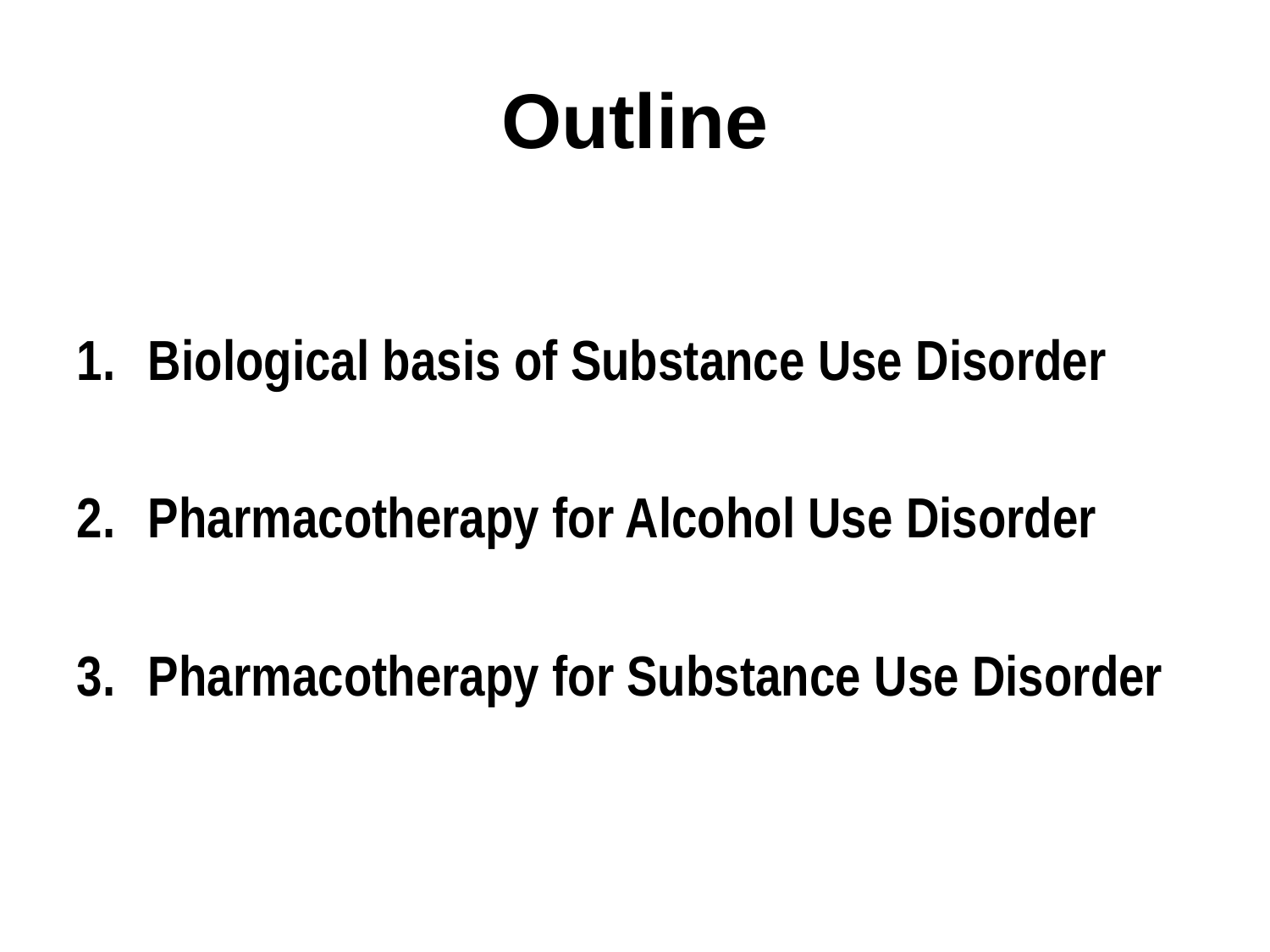

# Outline
Biological basis of Substance Use Disorder

Pharmacotherapy for Alcohol Use Disorder

Pharmacotherapy for Substance Use Disorder